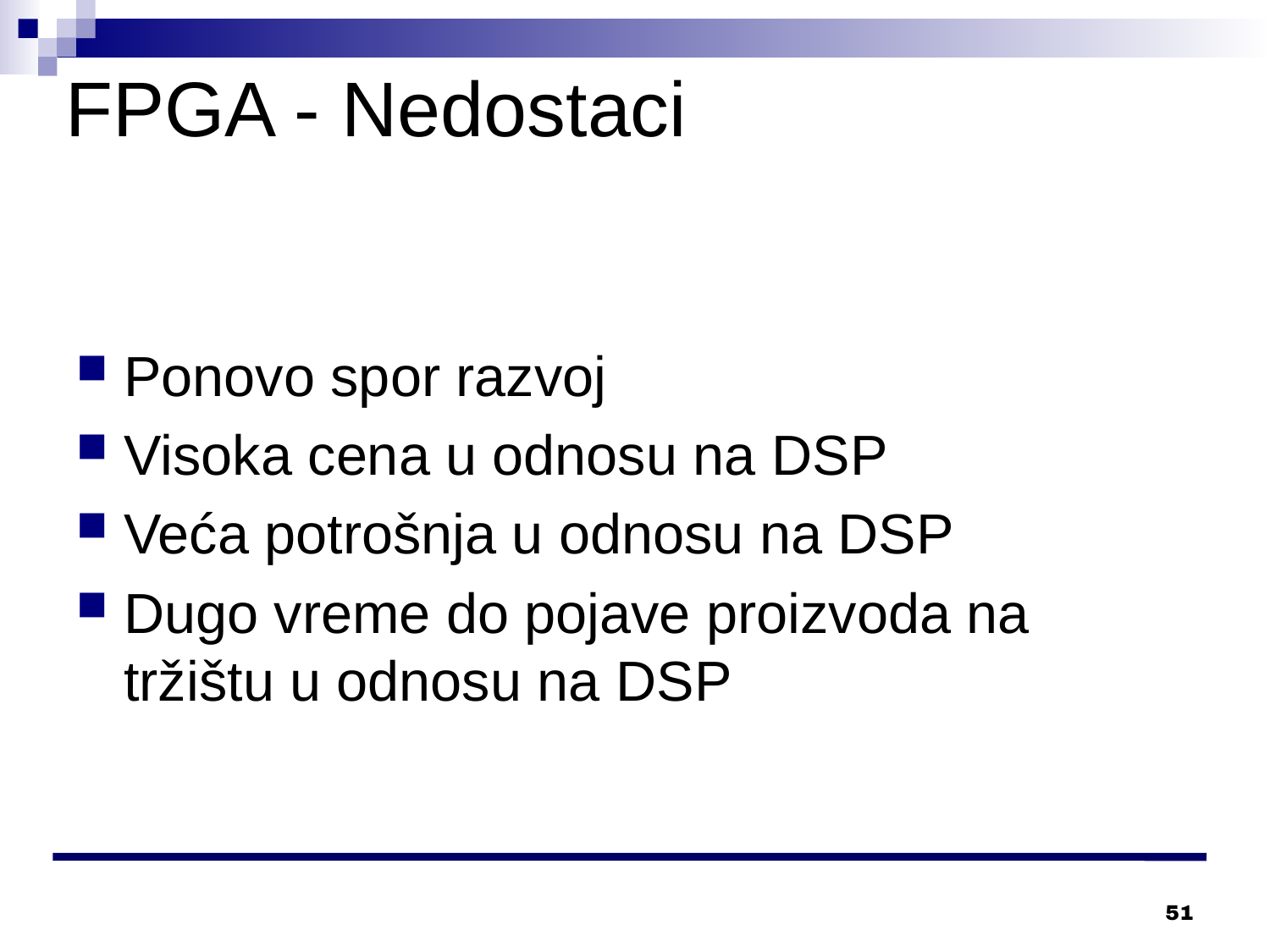

# FPGA - Nedostaci
Ponovo spor razvoj
Visoka cena u odnosu na DSP
Veća potrošnja u odnosu na DSP
Dugo vreme do pojave proizvoda na tržištu u odnosu na DSP

51